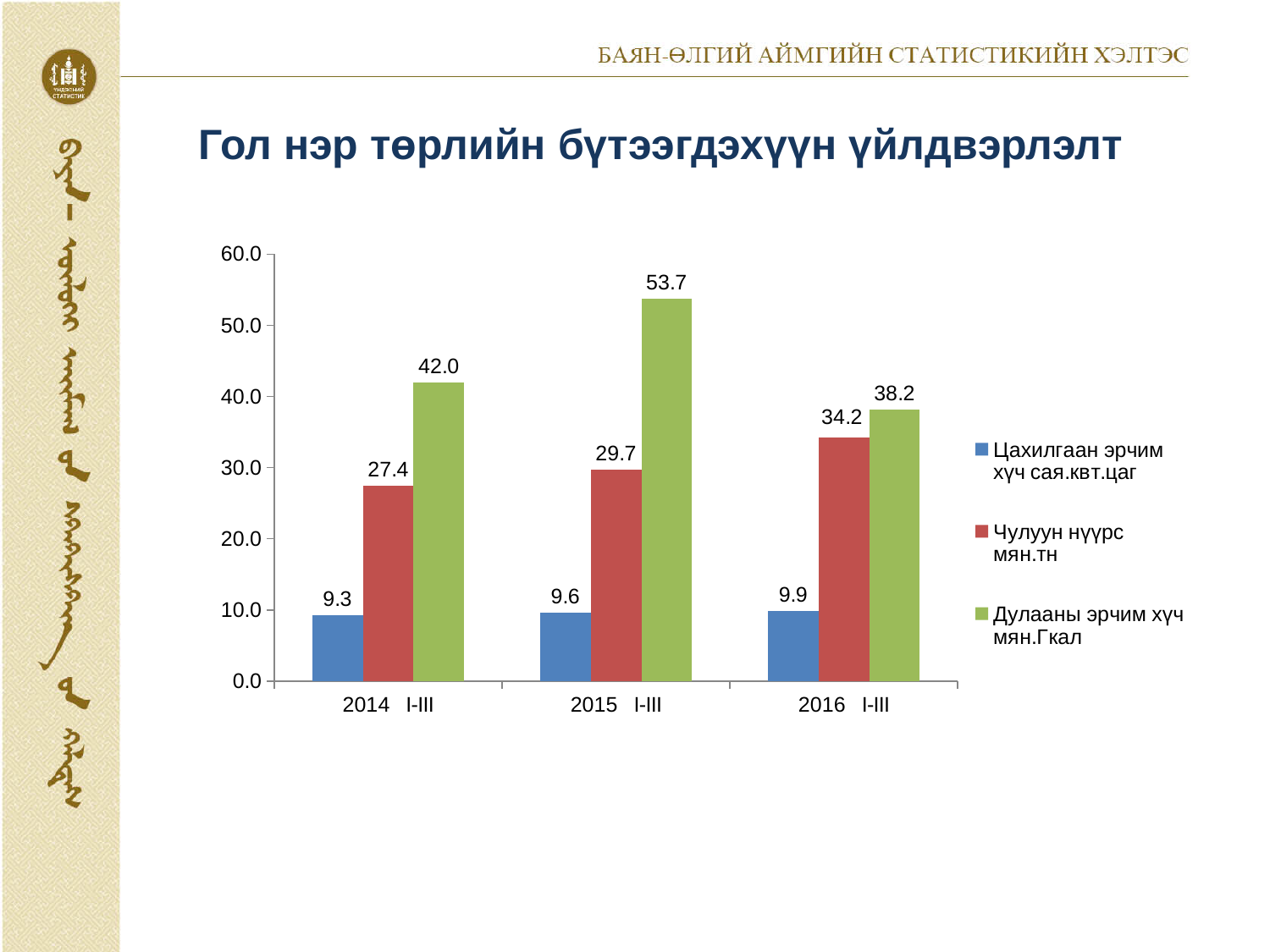

# Гол нэр төрлийн бүтээгдэхүүн үйлдвэрлэлт

### Chart

| Category | Цахилгаан эрчим хүч сая.квт.цаг | Чулуун нүүрс    мян.тн  | Дулааны эрчим хүч мян.Гкал |
|---|---|---|---|
| 2014   I-III | 9.3 | 27.4 | 42.0 |
| 2015   I-III | 9.6 | 29.7 | 53.7 |
| 2016   I-III | 9.9 | 34.2 | 38.2 |